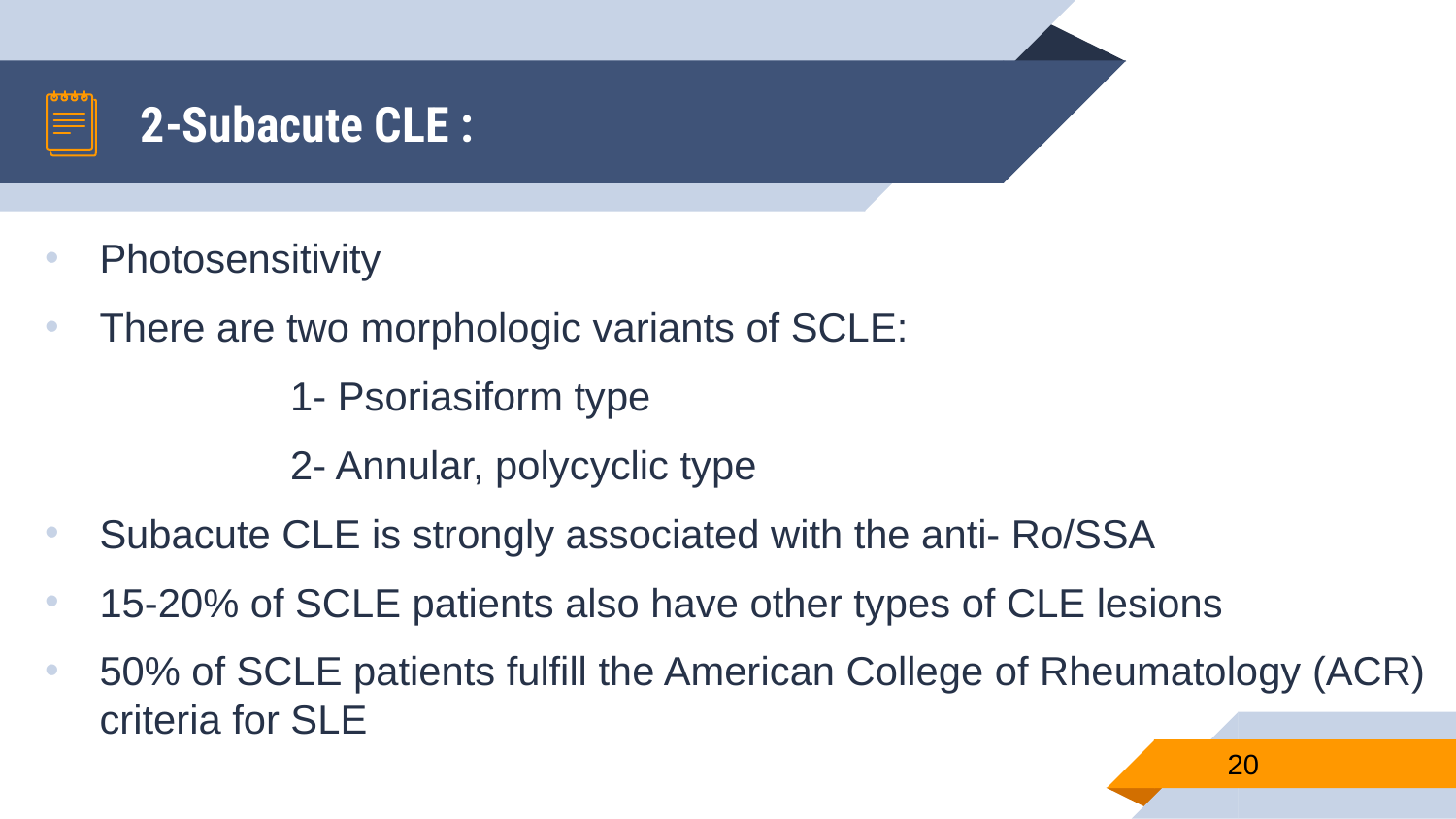

# 2-Subacute CLE :

Photosensitivity
There are two morphologic variants of SCLE:
                      1- Psoriasiform type
                      2- Annular, polycyclic type
Subacute CLE is strongly associated with the anti- Ro/SSA
15-20% of SCLE patients also have other types of CLE lesions
50% of SCLE patients fulfill the American College of Rheumatology (ACR) criteria for SLE
20